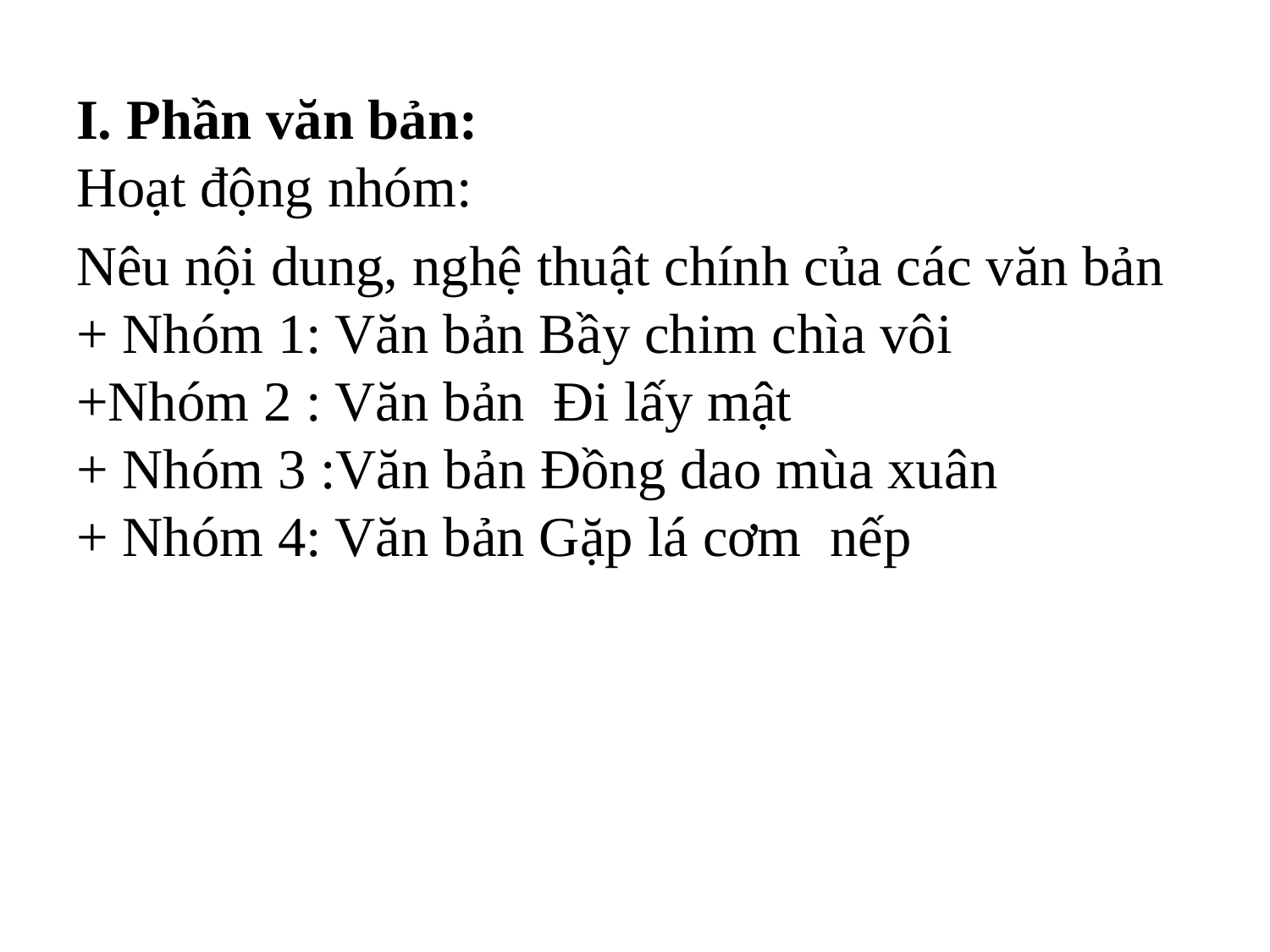

I. Phần văn bản:
Hoạt động nhóm:
Nêu nội dung, nghệ thuật chính của các văn bản
+ Nhóm 1: Văn bản Bầy chim chìa vôi
+Nhóm 2 : Văn bản  Đi lấy mật
+ Nhóm 3 :Văn bản Đồng dao mùa xuân
+ Nhóm 4: Văn bản Gặp lá cơm  nếp